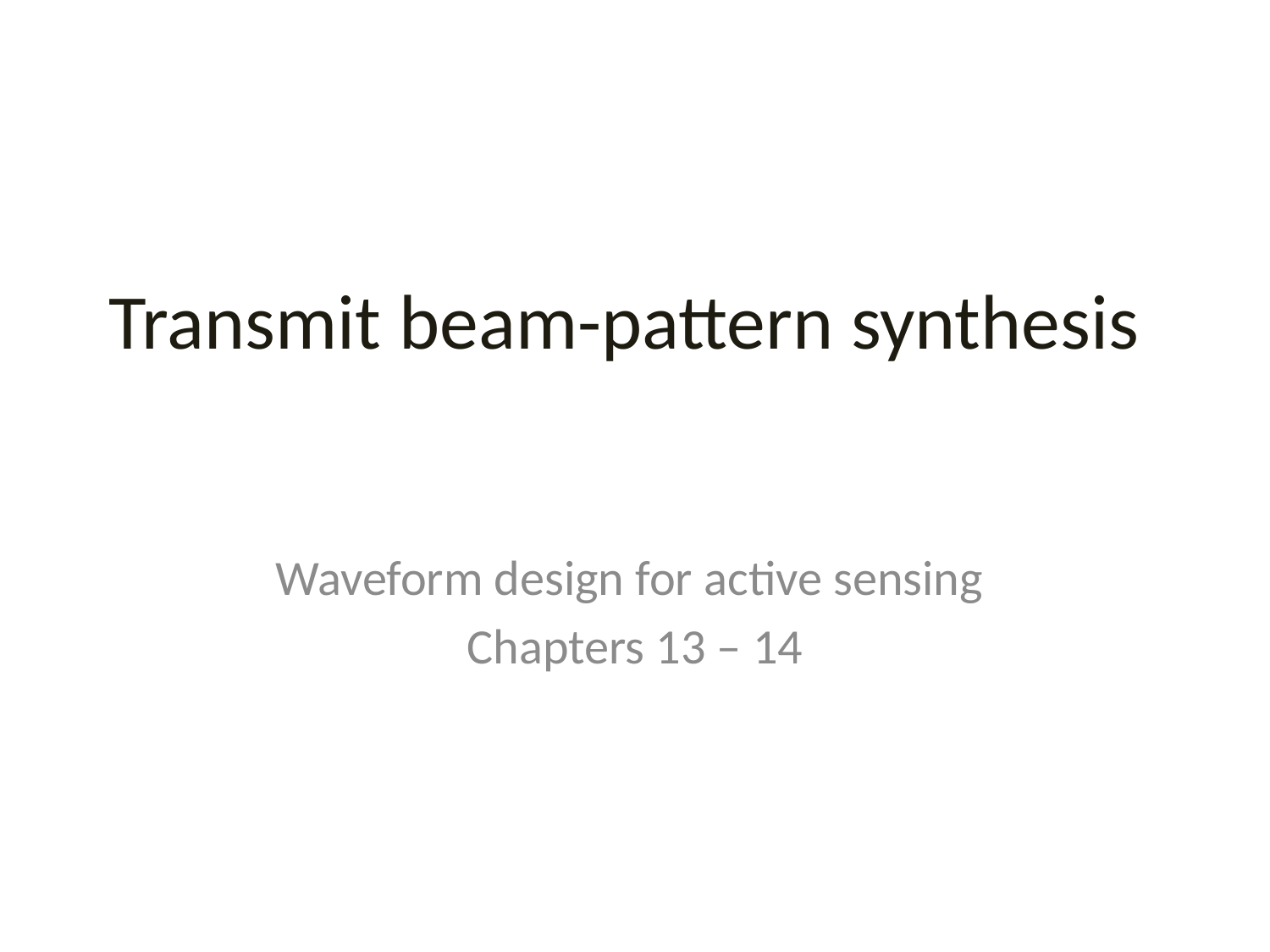

# Transmit beam-pattern synthesis
Waveform design for active sensing
Chapters 13 – 14